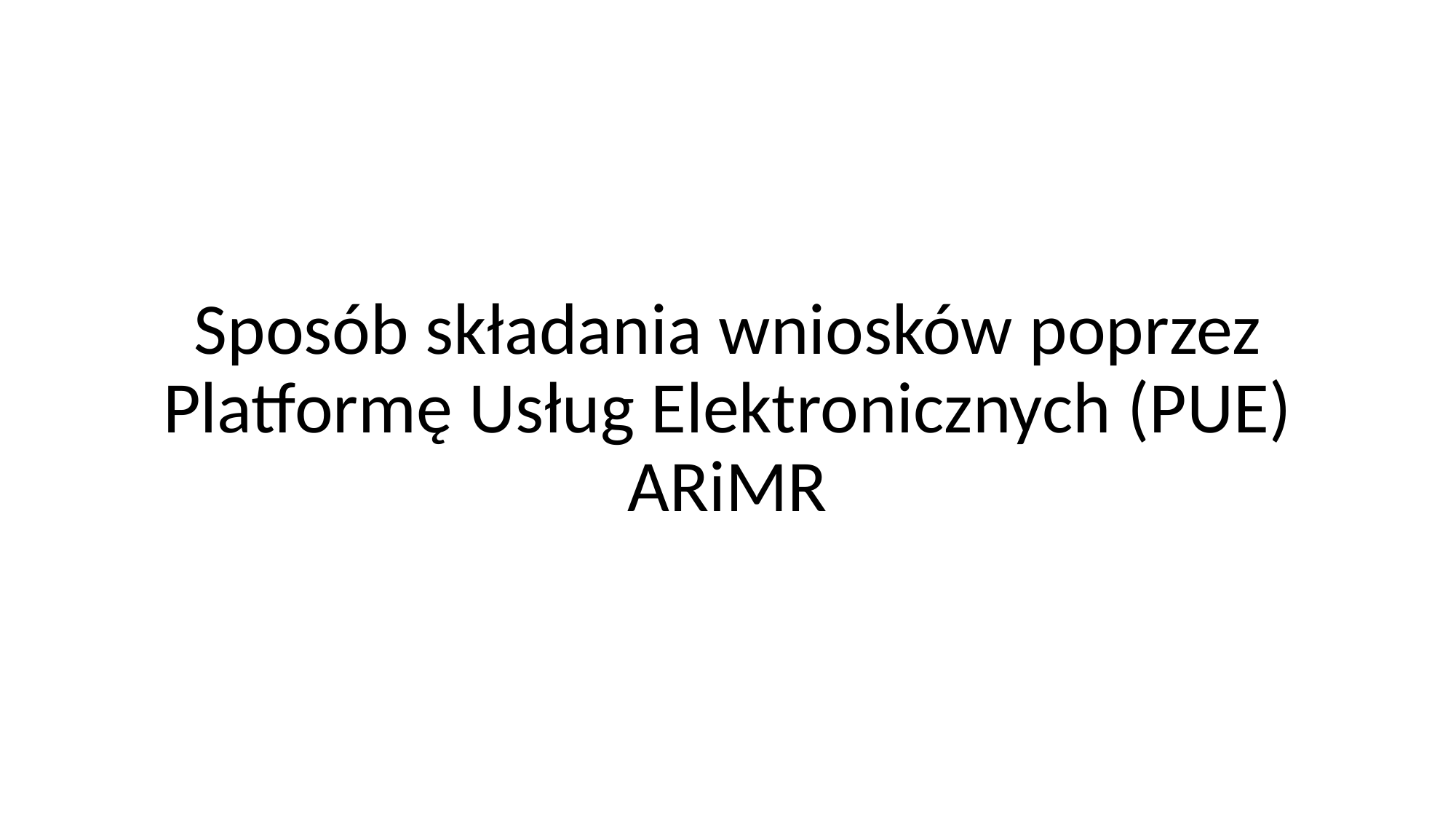

# Sposób składania wniosków poprzez Platformę Usług Elektronicznych (PUE) ARiMR